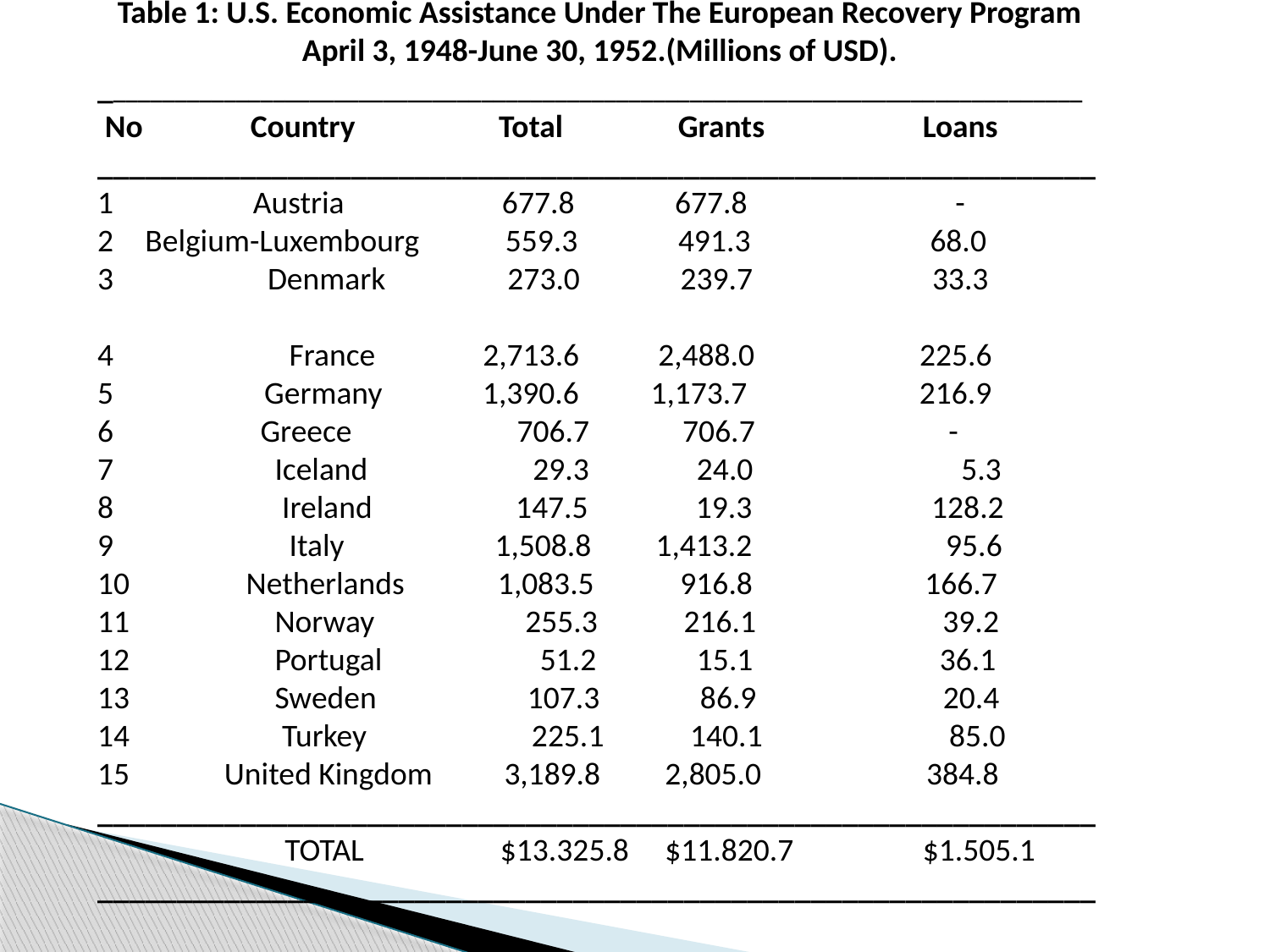

Table 1: U.S. Economic Assistance Under The European Recovery Program April 3, 1948-June 30, 1952.(Millions of USD).
________________________________________________________________________________
 No               Country                    Total                Grants                      Loans
_______________________________________________________________
               Austria                      677.8              677.8                             -
Belgium-Luxembourg            559.3              491.3                         68.0
                 Denmark                 273.0              239.7                         33.3
                    France               2,713.6           2,488.0                       225.6
5                     Germany              1,390.6          1,173.7                        216.9
                Greece                       706.7             706.7                           -
                  Iceland                       29.3               24.0                             5.3
                   Ireland                    147.5               19.3                         128.2
                    Italy                     1,508.8         1,413.2                           95.6
              Netherlands             1,083.5            916.8                        166.7
                  Norway                     255.3            216.1                          39.2
                  Portugal                      51.2              15.1                          36.1
                  Sweden                     107.3              86.9                          20.4
                   Turkey                       225.1            140.1                          85.0
           United Kingdom          3,189.8         2,805.0                       384.8
_______________________________________________________________
                          TOTAL                   $13.325.8     $11.820.7                  $1.505.1
_______________________________________________________________